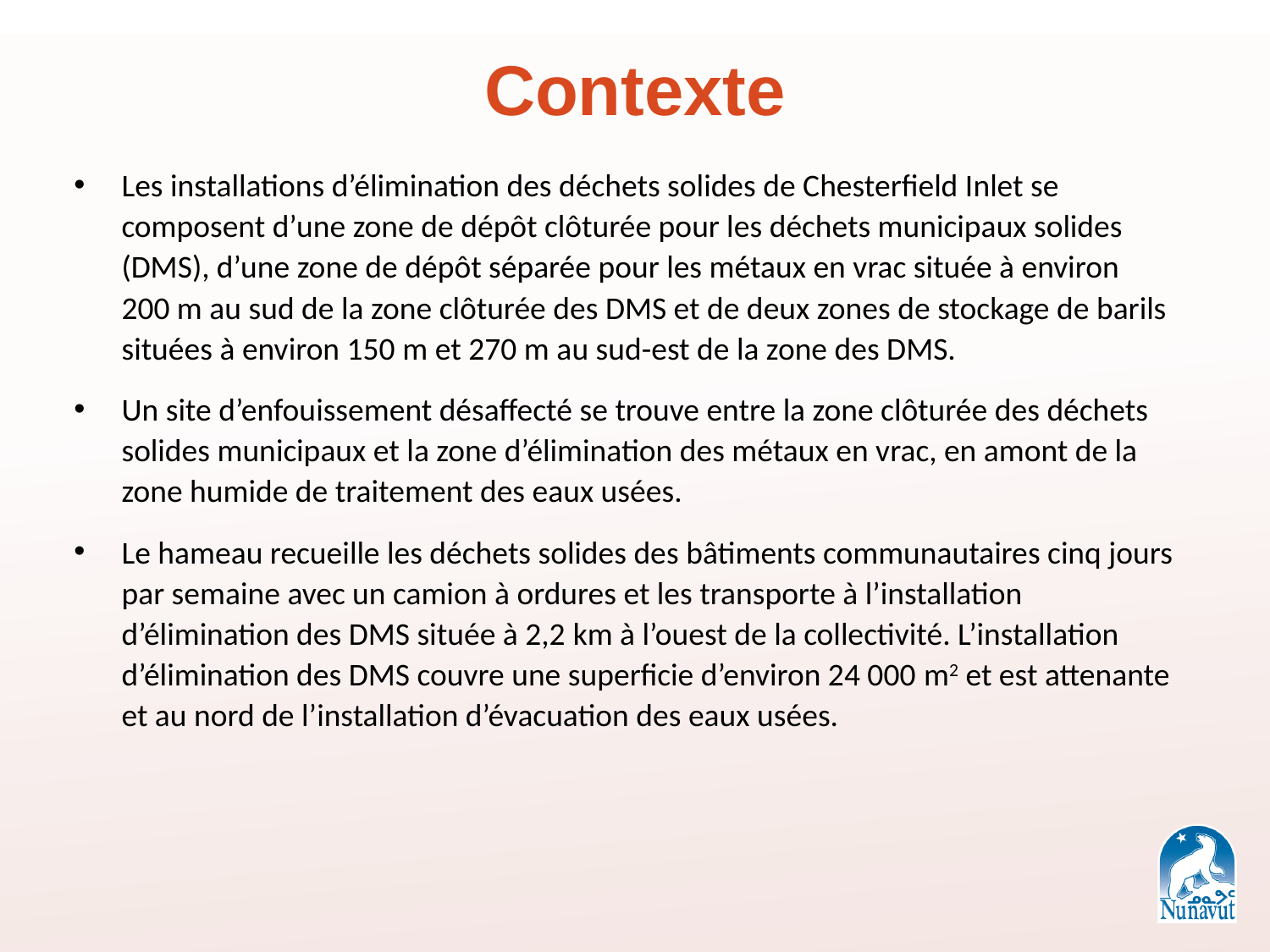

# Contexte
Les installations d’élimination des déchets solides de Chesterfield Inlet se composent d’une zone de dépôt clôturée pour les déchets municipaux solides (DMS), d’une zone de dépôt séparée pour les métaux en vrac située à environ 200 m au sud de la zone clôturée des DMS et de deux zones de stockage de barils situées à environ 150 m et 270 m au sud-est de la zone des DMS.
Un site d’enfouissement désaffecté se trouve entre la zone clôturée des déchets solides municipaux et la zone d’élimination des métaux en vrac, en amont de la zone humide de traitement des eaux usées.
Le hameau recueille les déchets solides des bâtiments communautaires cinq jours par semaine avec un camion à ordures et les transporte à l’installation d’élimination des DMS située à 2,2 km à l’ouest de la collectivité. L’installation d’élimination des DMS couvre une superficie d’environ 24 000 m2 et est attenante et au nord de l’installation d’évacuation des eaux usées.